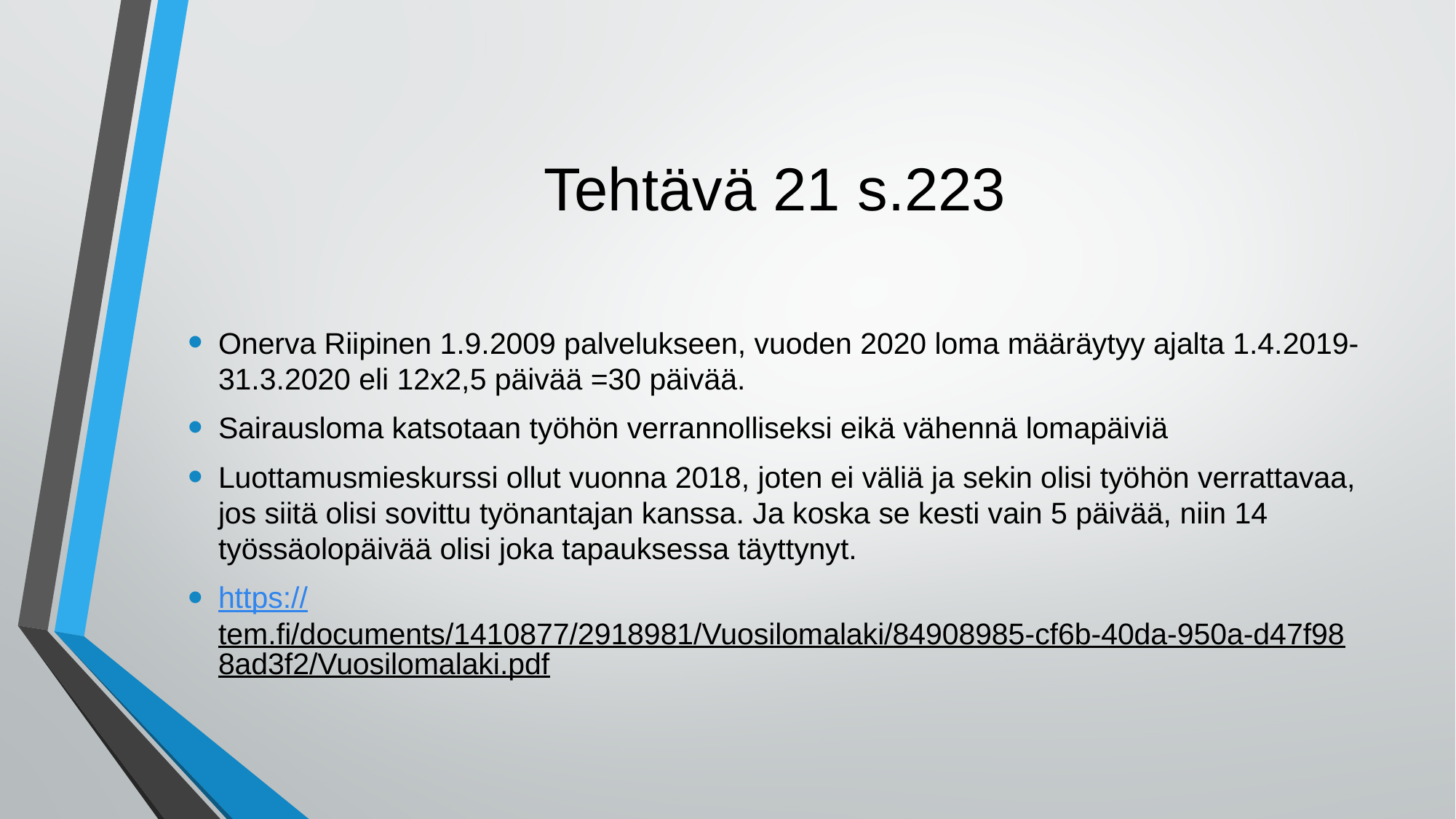

# Tehtävä 21 s.223
Onerva Riipinen 1.9.2009 palvelukseen, vuoden 2020 loma määräytyy ajalta 1.4.2019-31.3.2020 eli 12x2,5 päivää =30 päivää.
Sairausloma katsotaan työhön verrannolliseksi eikä vähennä lomapäiviä
Luottamusmieskurssi ollut vuonna 2018, joten ei väliä ja sekin olisi työhön verrattavaa, jos siitä olisi sovittu työnantajan kanssa. Ja koska se kesti vain 5 päivää, niin 14 työssäolopäivää olisi joka tapauksessa täyttynyt.
https://tem.fi/documents/1410877/2918981/Vuosilomalaki/84908985-cf6b-40da-950a-d47f988ad3f2/Vuosilomalaki.pdf